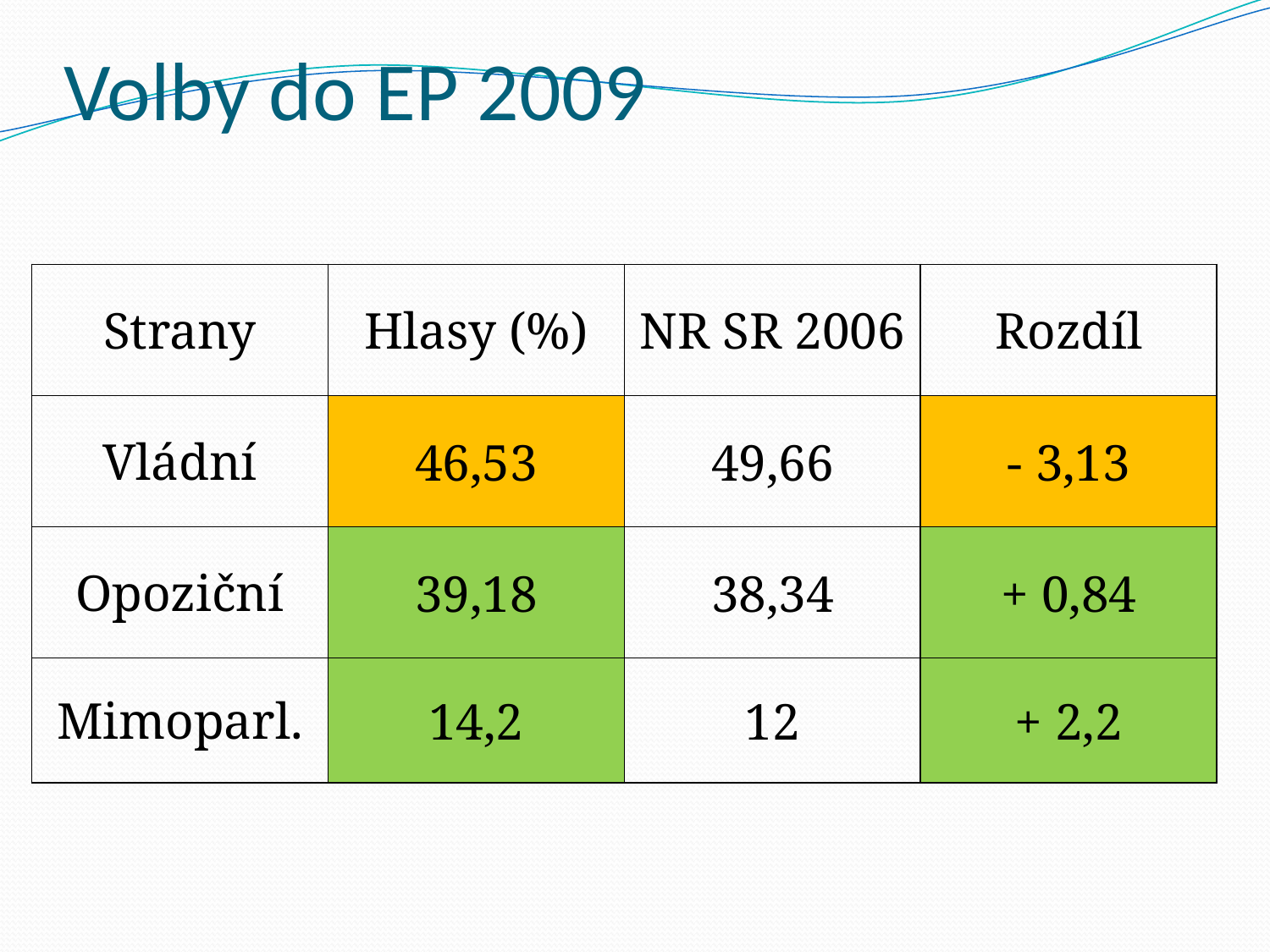

# Volby do EP 2009
| Strany | Hlasy (%) | NR SR 2006 | Rozdíl |
| --- | --- | --- | --- |
| Vládní | 46,53 | 49,66 | - 3,13 |
| Opoziční | 39,18 | 38,34 | + 0,84 |
| Mimoparl. | 14,2 | 12 | + 2,2 |